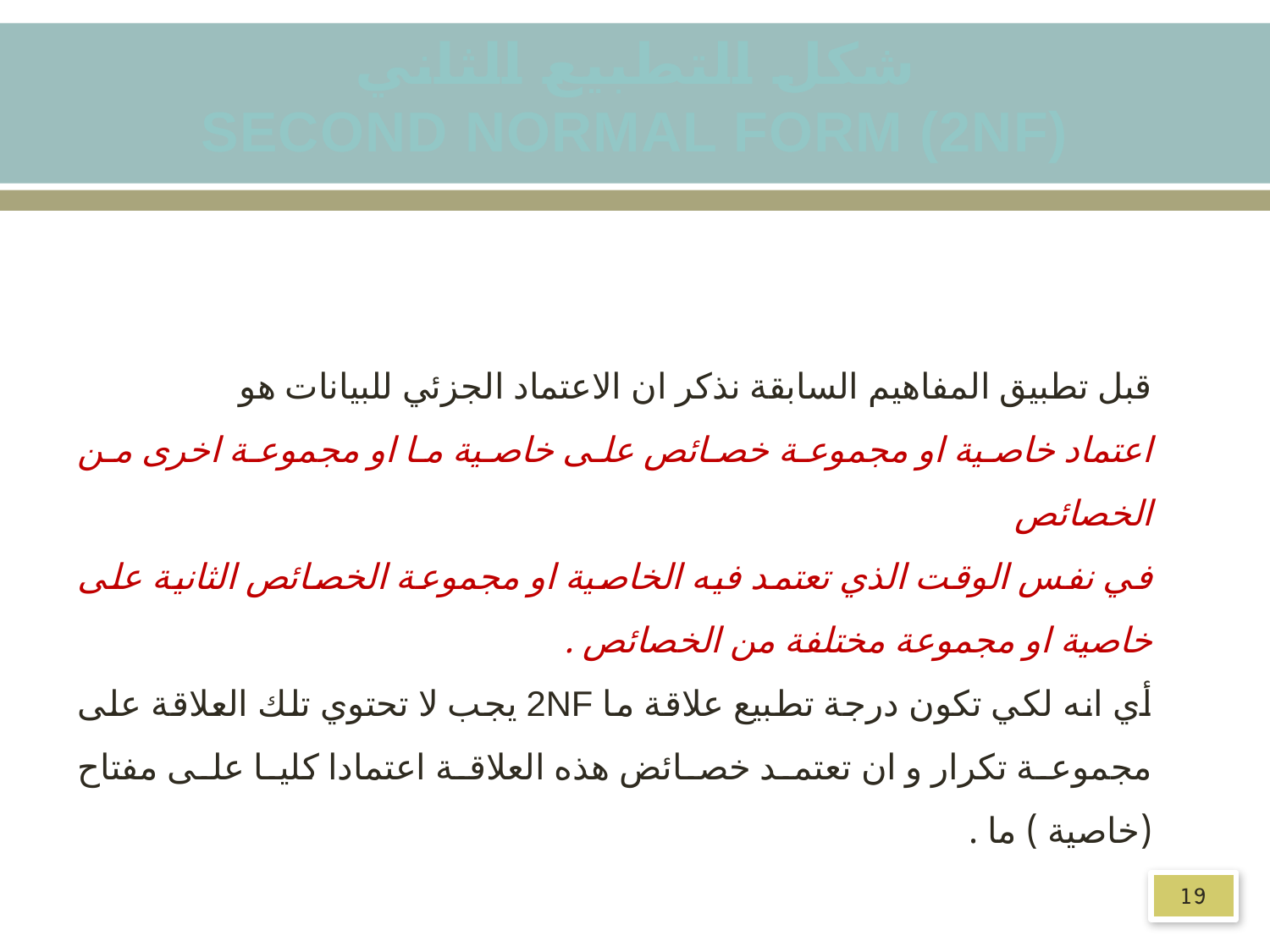

شكل التطبيع الثاني
Second Normal Form (2nf)
قبل تطبيق المفاهيم السابقة نذكر ان الاعتماد الجزئي للبيانات هو
اعتماد خاصية او مجموعة خصائص على خاصية ما او مجموعة اخرى من الخصائص
في نفس الوقت الذي تعتمد فيه الخاصية او مجموعة الخصائص الثانية على خاصية او مجموعة مختلفة من الخصائص .
أي انه لكي تكون درجة تطبيع علاقة ما 2NF يجب لا تحتوي تلك العلاقة على مجموعة تكرار و ان تعتمد خصائض هذه العلاقة اعتمادا كليا على مفتاح (خاصية ) ما .

19